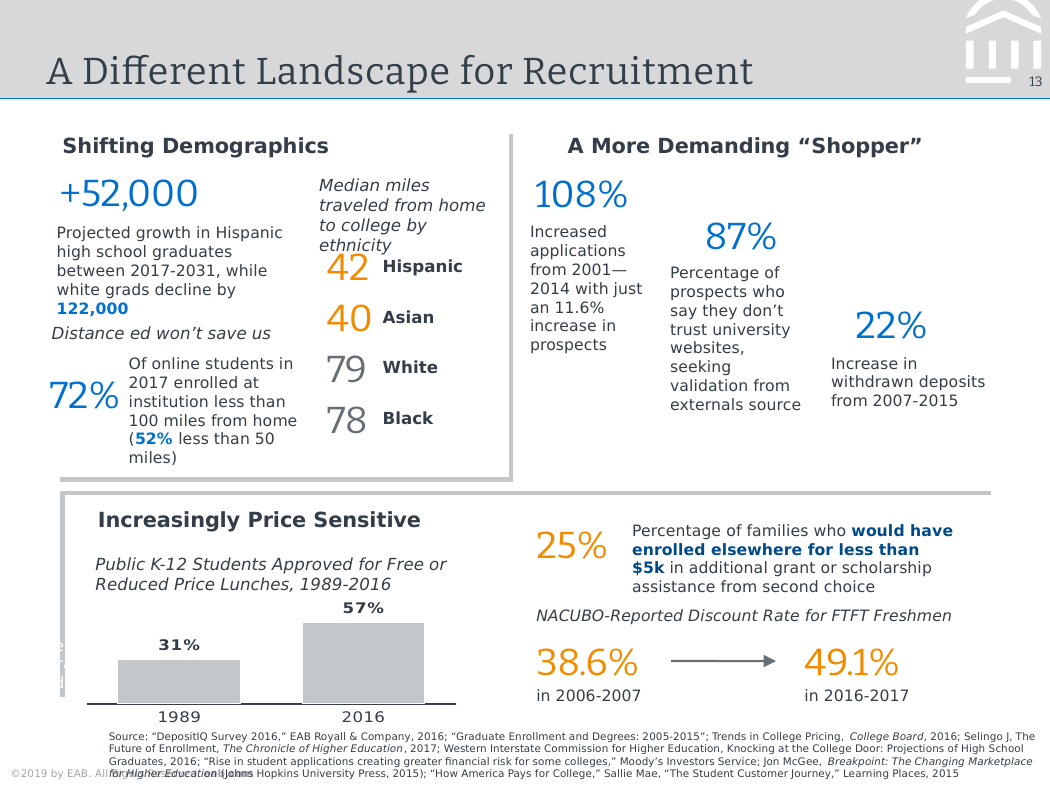

Source:

# A Different Landscape for Recruitment
Shifting Demographics
A More Demanding “Shopper”

+52,000
108%
Median miles traveled from home to college by ethnicity
87%
Increased applications from 2001—2014 with just an 11.6% increase in prospects
Projected growth in Hispanic high school graduates between 2017-2031, while white grads decline by 122,000
42
Hispanic
Percentage of prospects who say they don’t trust university websites, seeking validation from externals source
40
22%
Asian
Distance ed won’t save us
Of online students in 2017 enrolled at institution less than 100 miles from home (52% less than 50 miles)
72%
79
Increase in withdrawn deposits from 2007-2015
White
78
Black

Increasingly Price Sensitive

25%
Percentage of families who would have enrolled elsewhere for less than $5k in additional grant or scholarship assistance from second choice
Public K-12 Students Approved for Free or Reduced Price Lunches, 1989-2016

### Chart

| Category | Average SAT Score |
|---|---|
| 1989 | 0.31 |
| 2016 | 0.57 |
NACUBO-Reported Discount Rate for FTFT Freshmen
See Appendix (EAB Draft Stakeholder Education Builder) for state-by-state slides
38.6%
49.1%
in 2006-2007
in 2016-2017
Source: “DepositIQ Survey 2016,” EAB Royall & Company, 2016; “Graduate Enrollment and Degrees: 2005-2015”; Trends in College Pricing, College Board, 2016; Selingo J, The Future of Enrollment, The Chronicle of Higher Education, 2017; Western Interstate Commission for Higher Education, Knocking at the College Door: Projections of High School Graduates, 2016; “Rise in student applications creating greater financial risk for some colleges,” Moody’s Investors Service; Jon McGee, Breakpoint: The Changing Marketplace for Higher Education (Johns Hopkins University Press, 2015); “How America Pays for College,” Sallie Mae, “The Student Customer Journey,” Learning Places, 2015